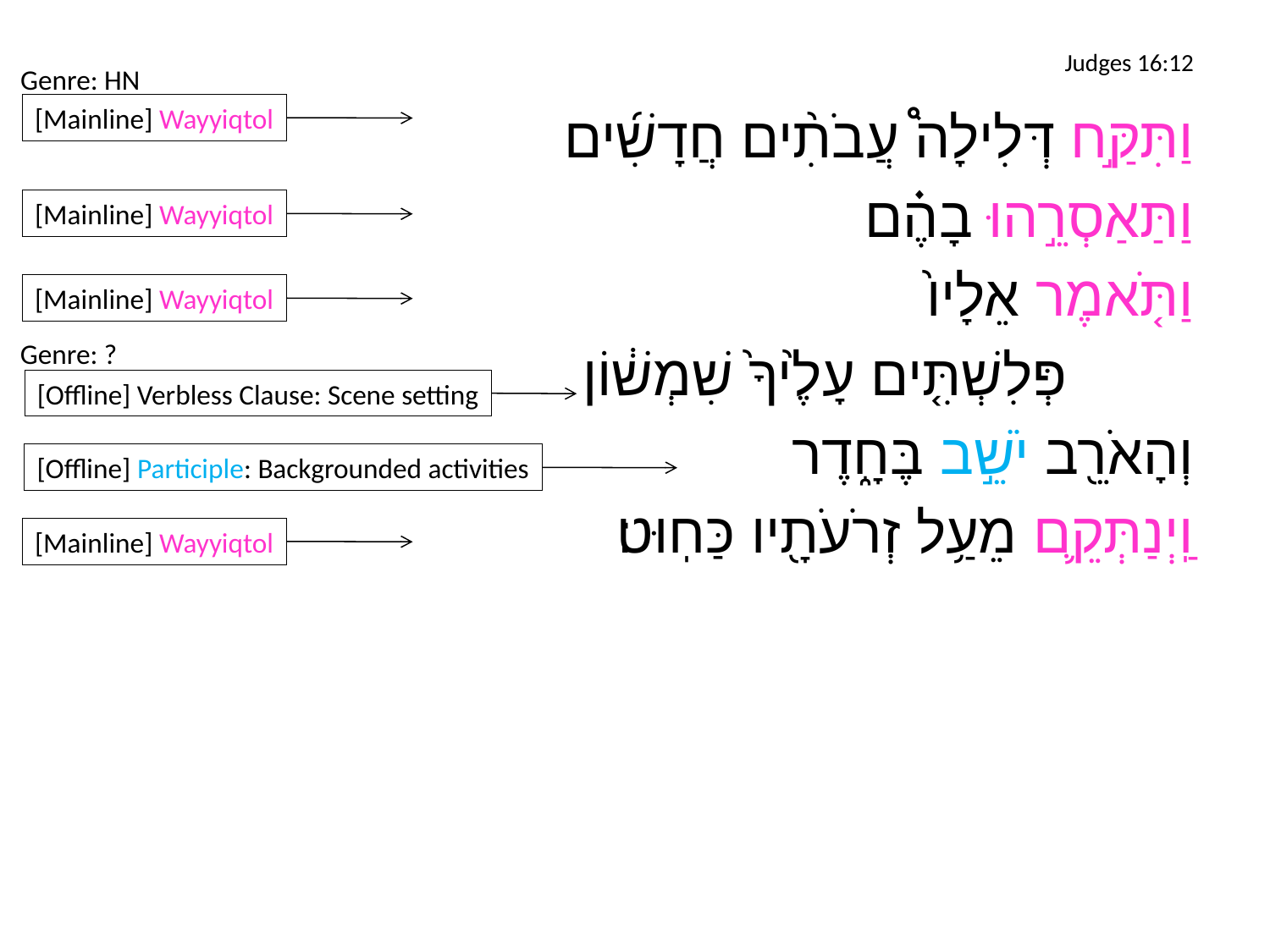

# Judges 16:12
Genre: HN
[Mainline] Wayyiqtol
וַתִּקַּ֣ח דְּלִילָה֩ עֲבֹתִ֨ים חֲדָשִׁ֜ים
וַתַּאַסְרֵ֣הוּ בָהֶ֗ם
וַתֹּ֤אמֶר אֵלָיו֙
		פְּלִשְׁתִּ֤ים עָלֶ֙יךָ֙ שִׁמְשׁ֔וֹן
	וְהָאֹרֵ֖ב יֹשֵׁ֣ב בֶּחָ֑דֶר
וַֽיְנַתְּקֵ֛ם מֵעַ֥ל זְרֹעֹתָ֖יו כַּחֽוּט׃
[Mainline] Wayyiqtol
[Mainline] Wayyiqtol
Genre: ?
[Offline] Verbless Clause: Scene setting
[Offline] Participle: Backgrounded activities
[Mainline] Wayyiqtol